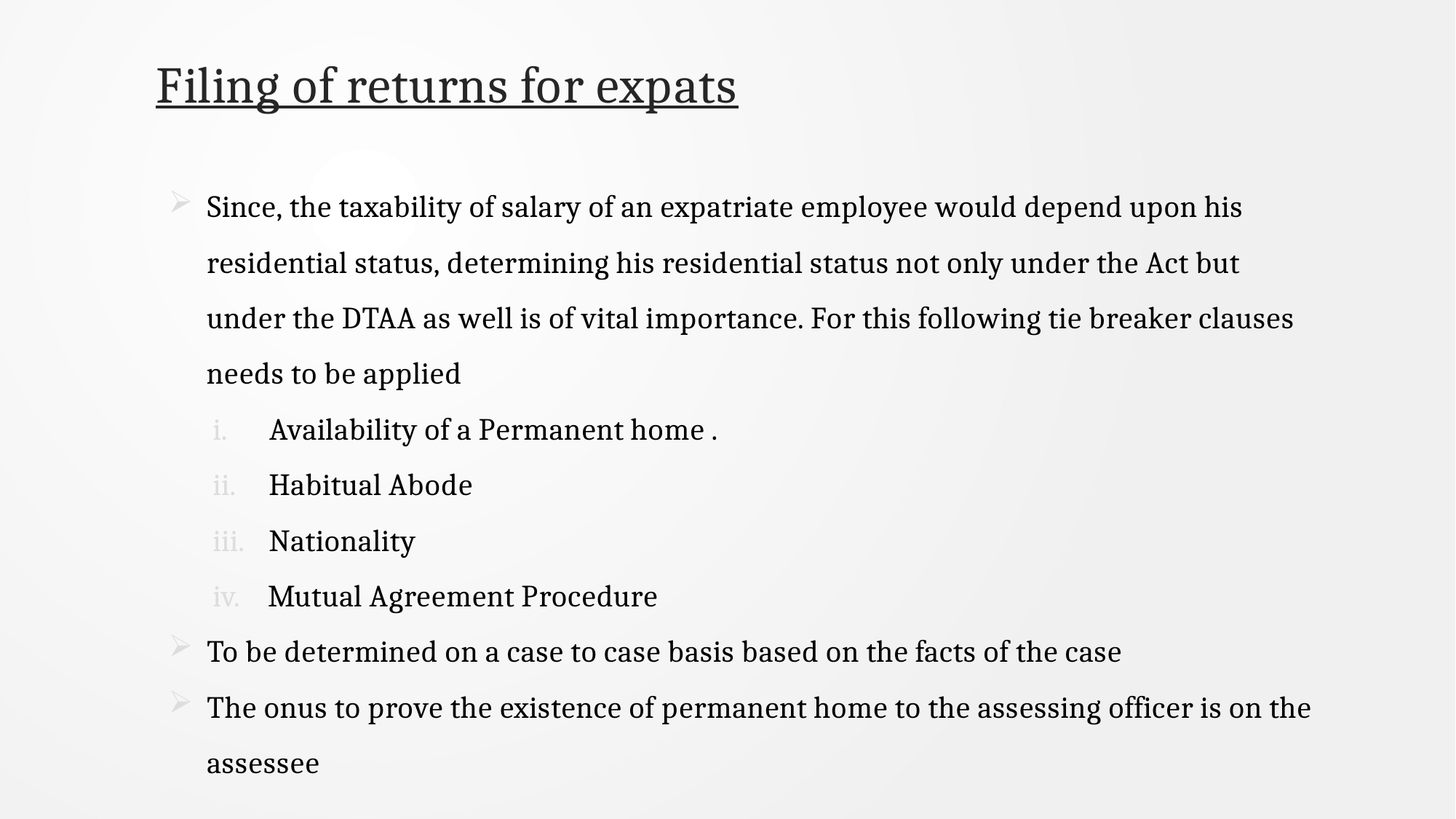

# Filing of returns for expats
Since, the taxability of salary of an expatriate employee would depend upon his residential status, determining his residential status not only under the Act but under the DTAA as well is of vital importance. For this following tie breaker clauses needs to be applied
Availability of a Permanent home .
Habitual Abode
Nationality
Mutual Agreement Procedure
To be determined on a case to case basis based on the facts of the case
The onus to prove the existence of permanent home to the assessing officer is on the assessee